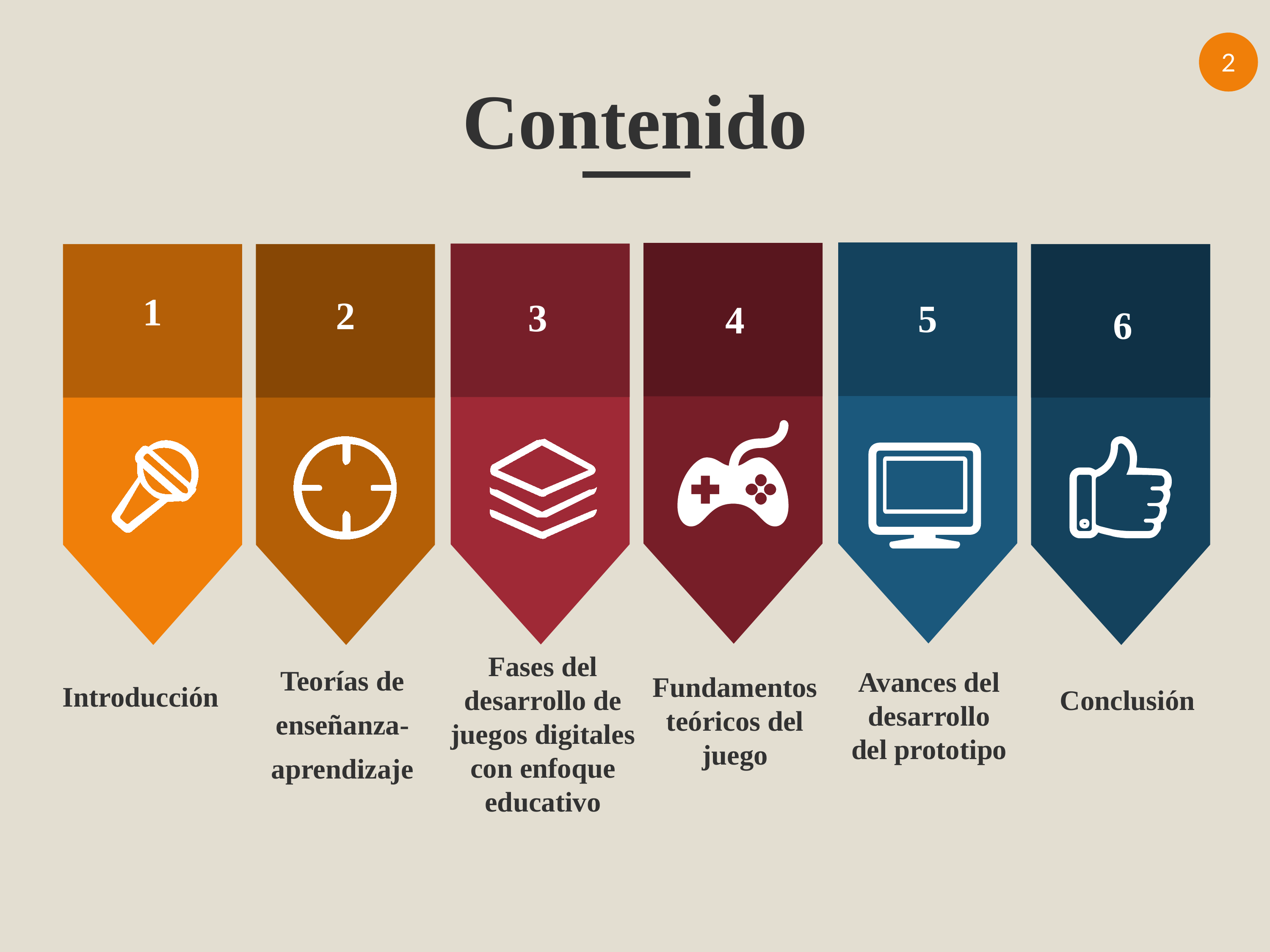

Contenido

5

Avances del desarrollo del prototipo

4

Fundamentos teóricos del juego

3

Fases del desarrollo de juegos digitales con enfoque educativo

6

Conclusión

1

Introducción

2

Teorías de enseñanza-aprendizaje